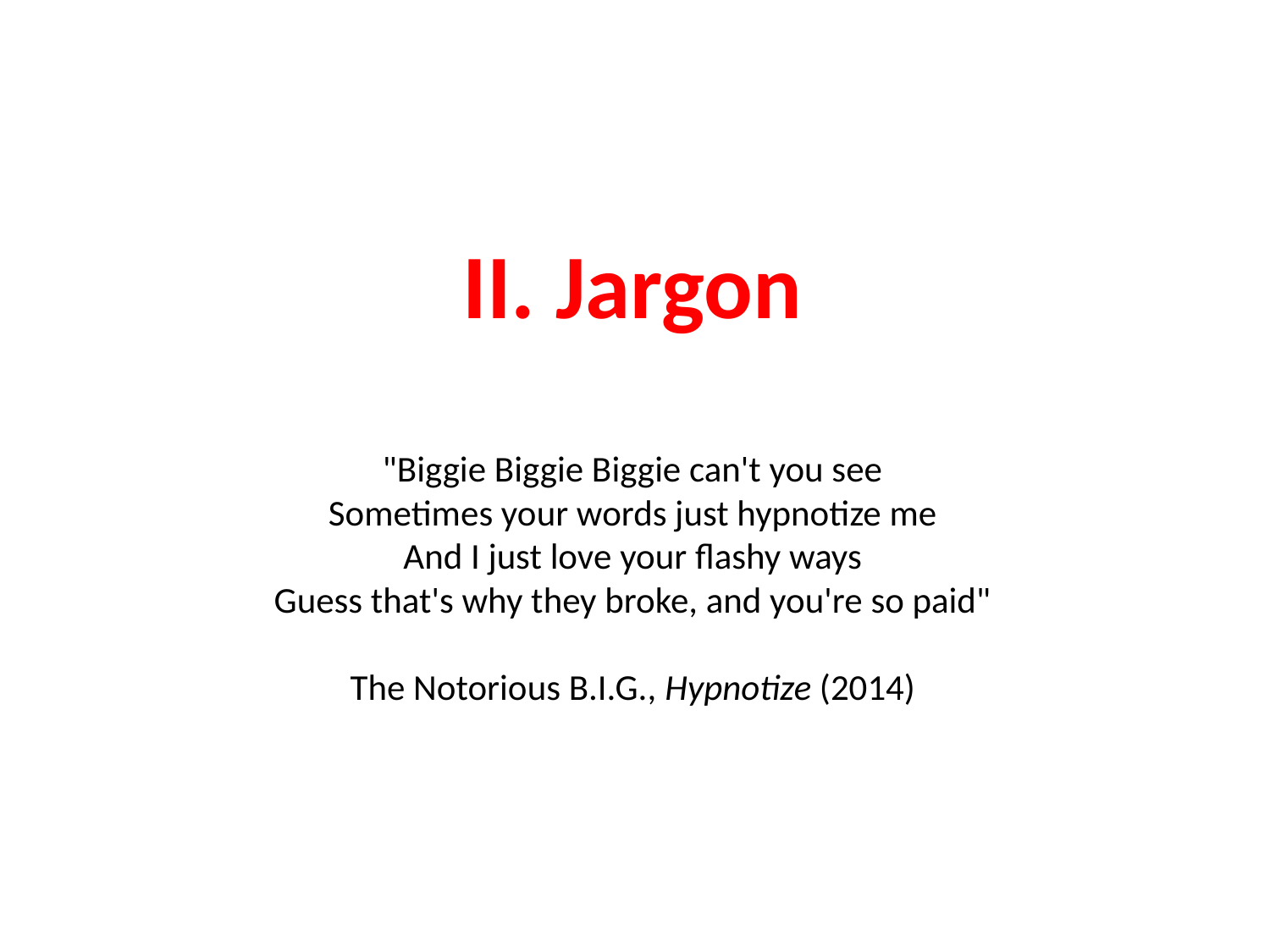

# II. Jargon "Biggie Biggie Biggie can't you see Sometimes your words just hypnotize me And I just love your flashy ways Guess that's why they broke, and you're so paid" The Notorious B.I.G., Hypnotize (2014)